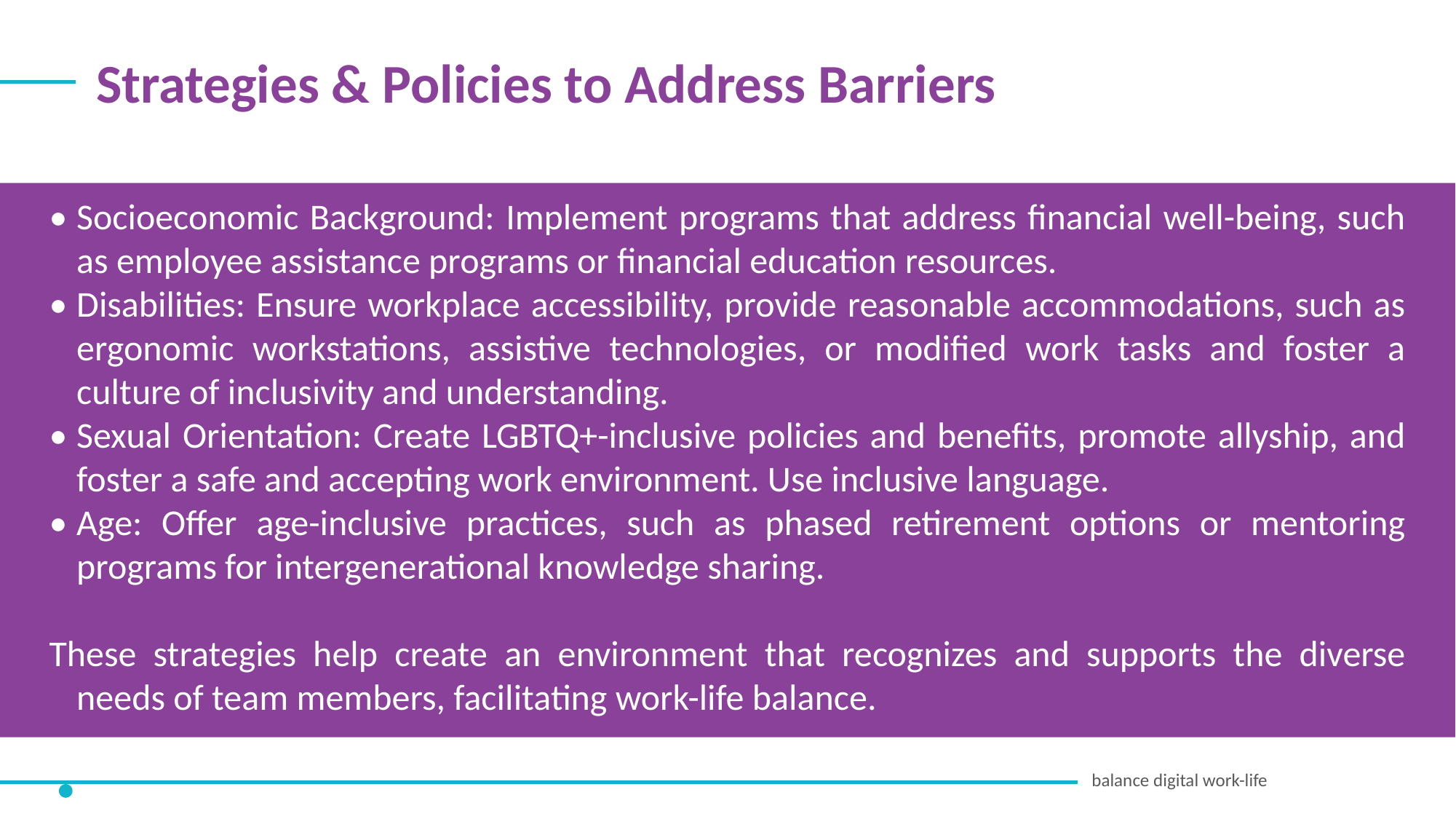

Strategies & Policies to Address Barriers
•	Socioeconomic Background: Implement programs that address financial well-being, such as employee assistance programs or financial education resources.
•	Disabilities: Ensure workplace accessibility, provide reasonable accommodations, such as ergonomic workstations, assistive technologies, or modified work tasks and foster a culture of inclusivity and understanding.
•	Sexual Orientation: Create LGBTQ+-inclusive policies and benefits, promote allyship, and foster a safe and accepting work environment. Use inclusive language.
•	Age: Offer age-inclusive practices, such as phased retirement options or mentoring programs for intergenerational knowledge sharing.

These strategies help create an environment that recognizes and supports the diverse needs of team members, facilitating work-life balance.